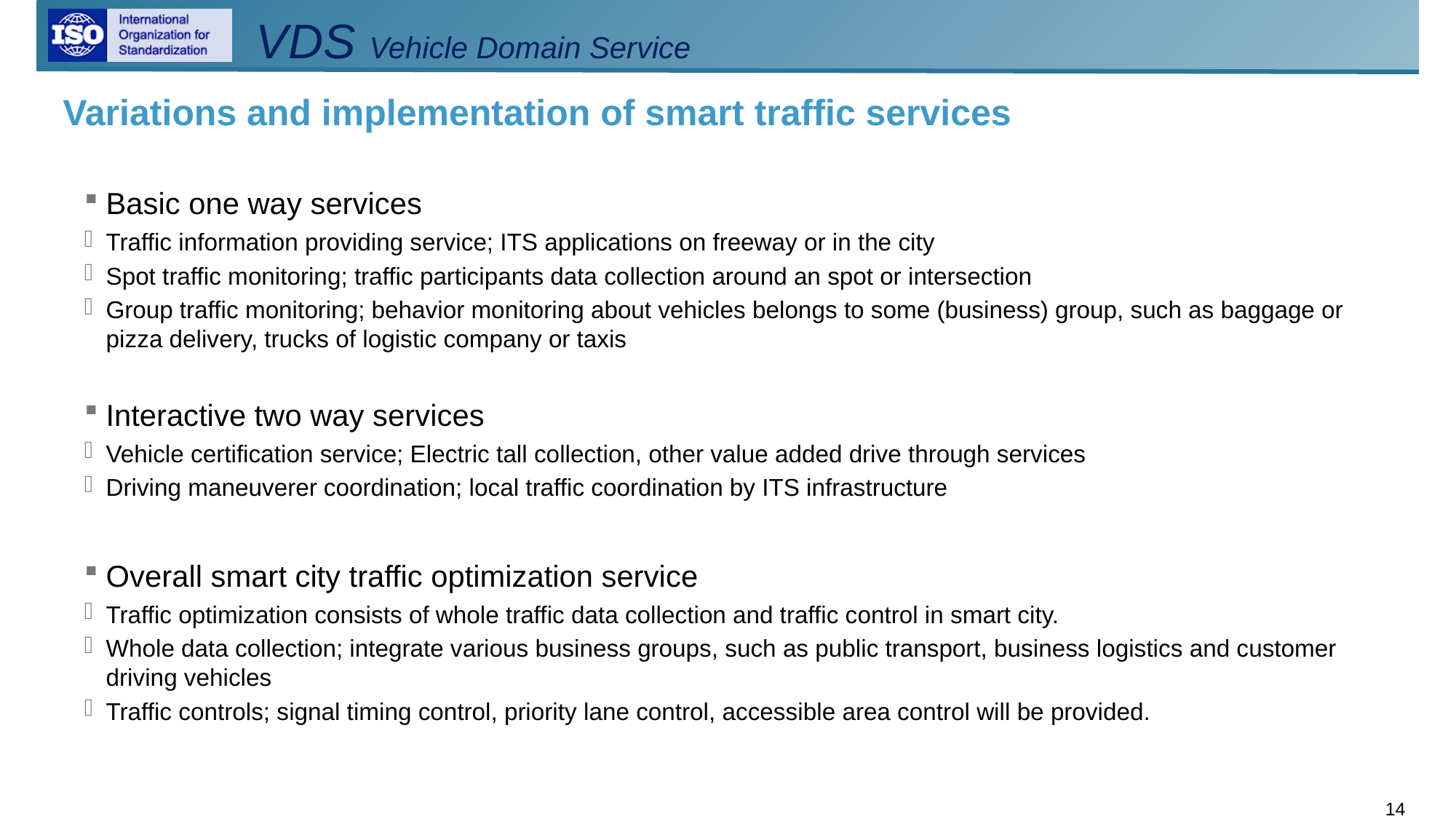

# Variations and implementation of smart traffic services
Basic one way services
Traffic information providing service; ITS applications on freeway or in the city
Spot traffic monitoring; traffic participants data collection around an spot or intersection
Group traffic monitoring; behavior monitoring about vehicles belongs to some (business) group, such as baggage or pizza delivery, trucks of logistic company or taxis

Interactive two way services
Vehicle certification service; Electric tall collection, other value added drive through services
Driving maneuverer coordination; local traffic coordination by ITS infrastructure

Overall smart city traffic optimization service
Traffic optimization consists of whole traffic data collection and traffic control in smart city.
Whole data collection; integrate various business groups, such as public transport, business logistics and customer driving vehicles
Traffic controls; signal timing control, priority lane control, accessible area control will be provided.

14